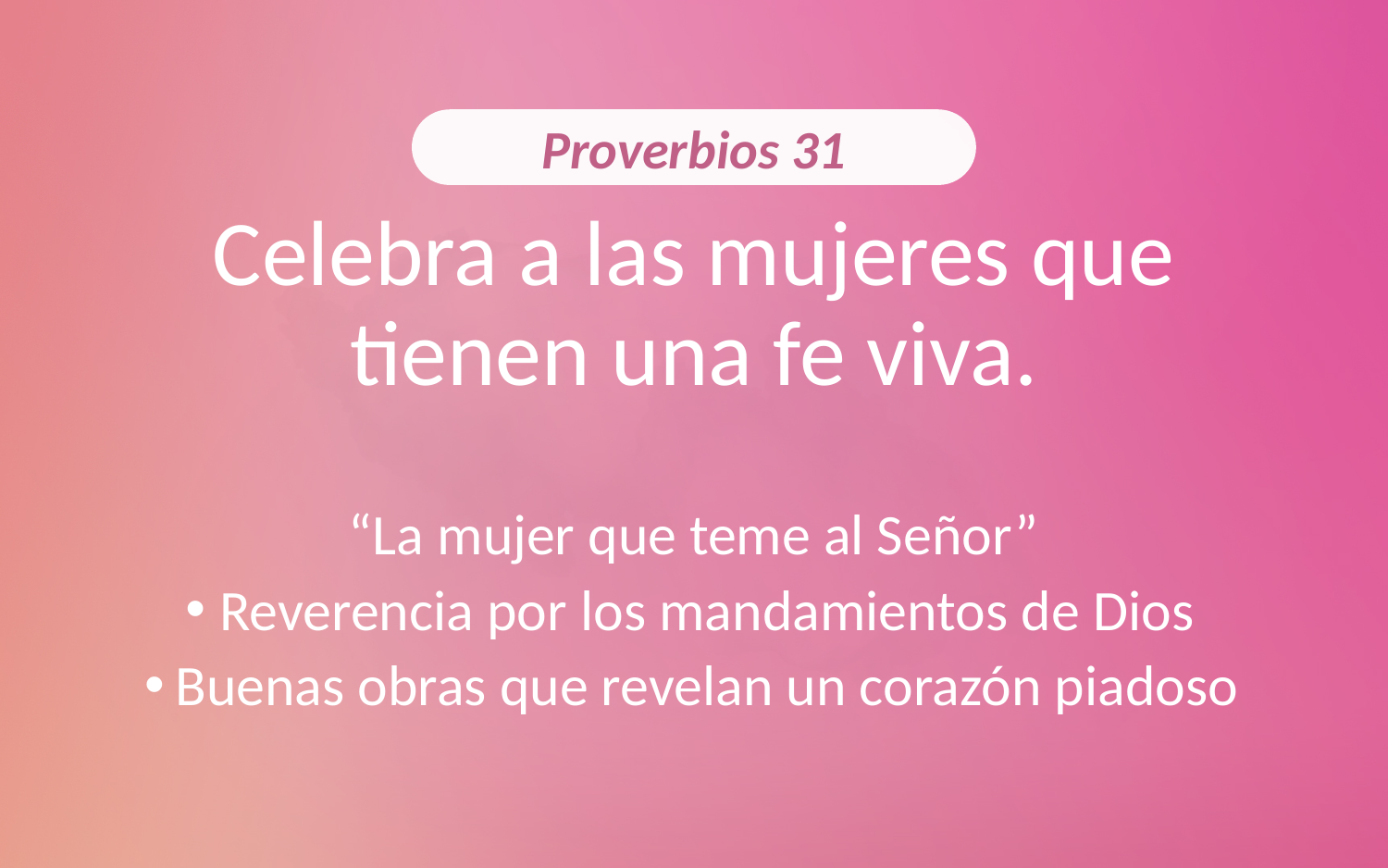

# Celebra a las mujeres que tienen una fe viva.
Proverbios 31
“La mujer que teme al Señor”
Reverencia por los mandamientos de Dios
Buenas obras que revelan un corazón piadoso